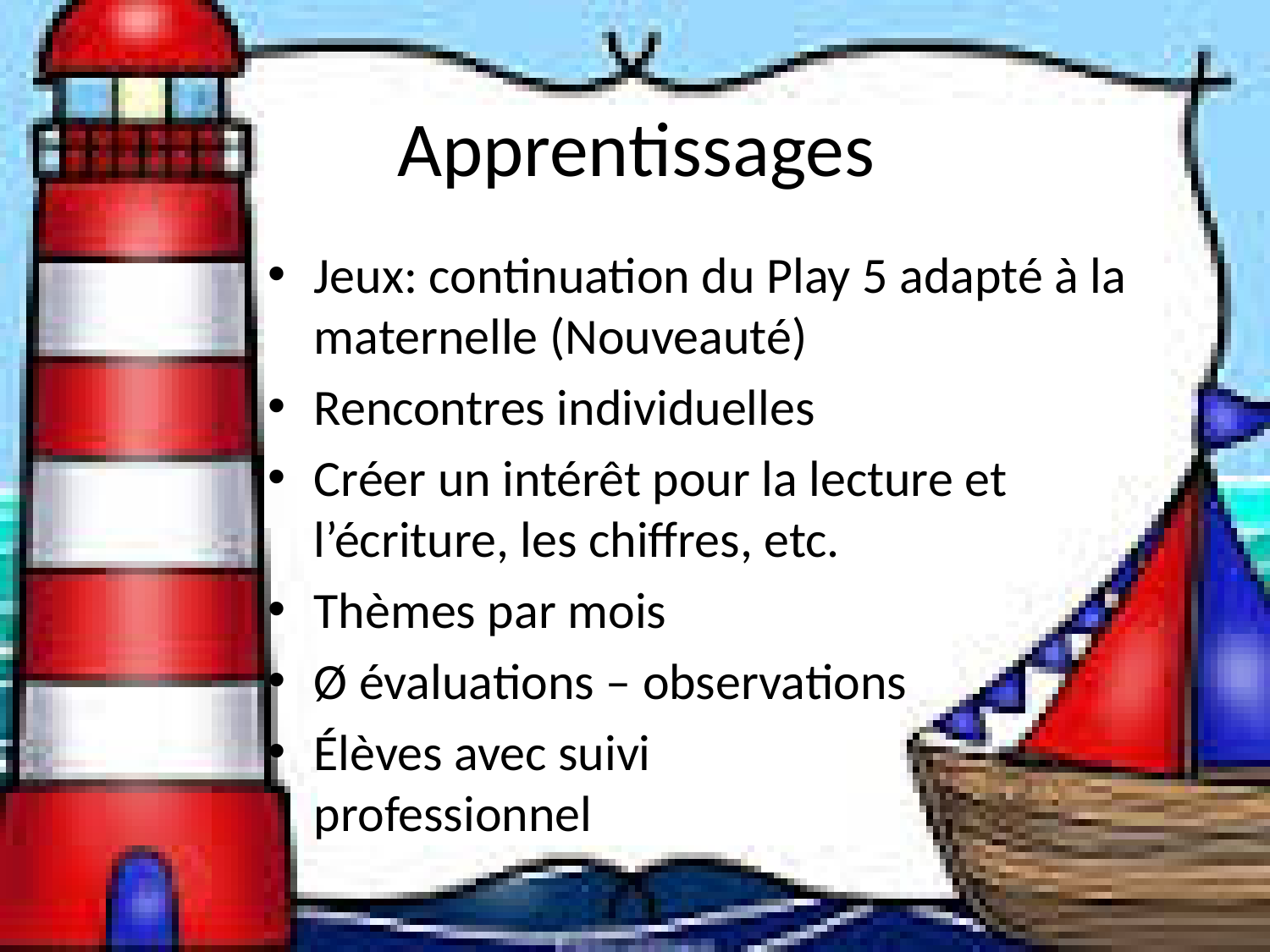

# Apprentissages
Jeux: continuation du Play 5 adapté à la maternelle (Nouveauté)
Rencontres individuelles
Créer un intérêt pour la lecture et l’écriture, les chiffres, etc.
Thèmes par mois
Ø évaluations – observations
Élèves avec suivi
professionnel